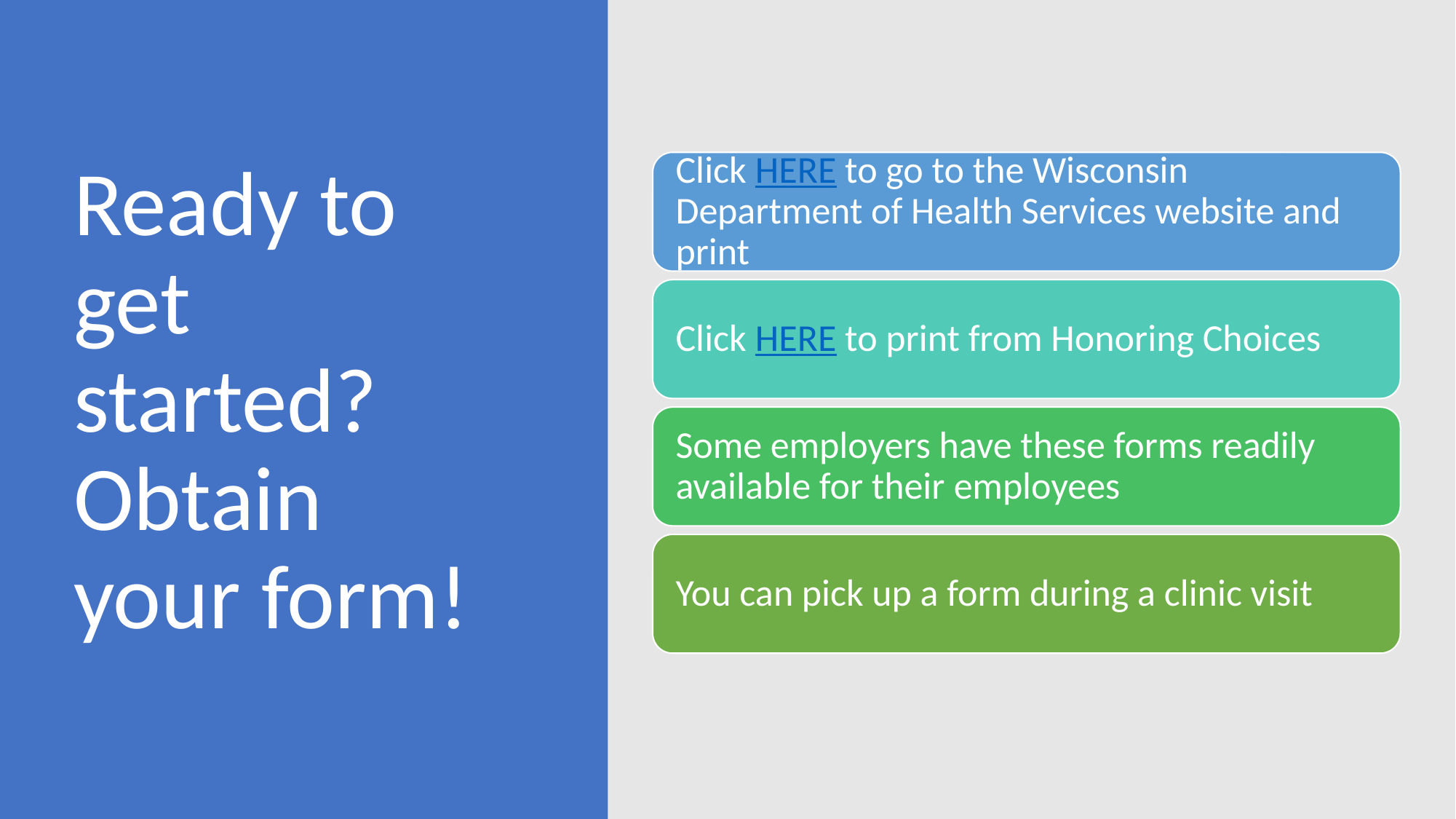

# Ready to get started? Obtain your form!
Click HERE to go to the Wisconsin Department of Health Services website and print
Click HERE to print from Honoring Choices
Some employers have these forms readily available for their employees
You can pick up a form during a clinic visit